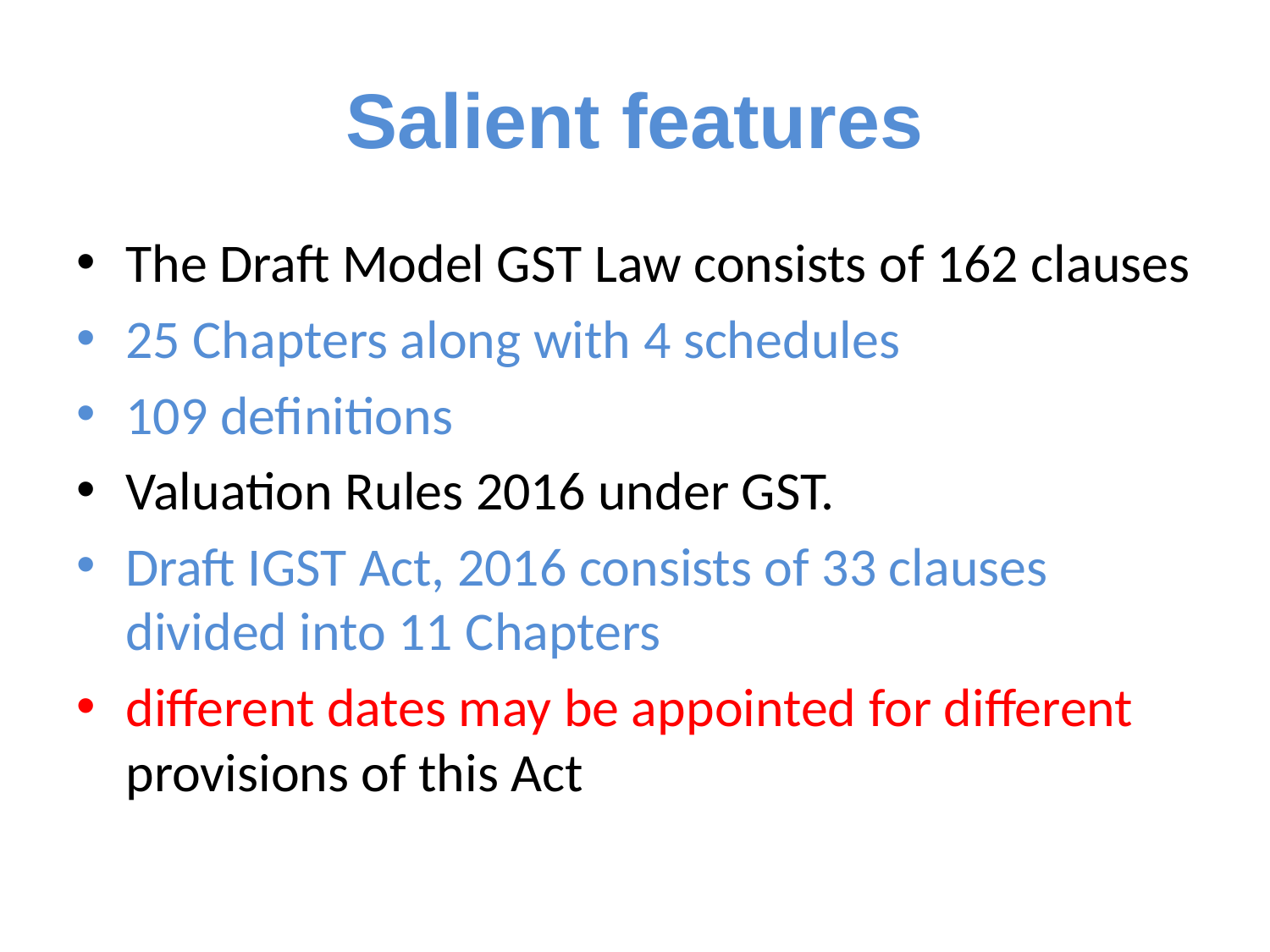

# Salient features
The Draft Model GST Law consists of 162 clauses
25 Chapters along with 4 schedules
109 definitions
Valuation Rules 2016 under GST.
Draft IGST Act, 2016 consists of 33 clauses divided into 11 Chapters
different dates may be appointed for different provisions of this Act